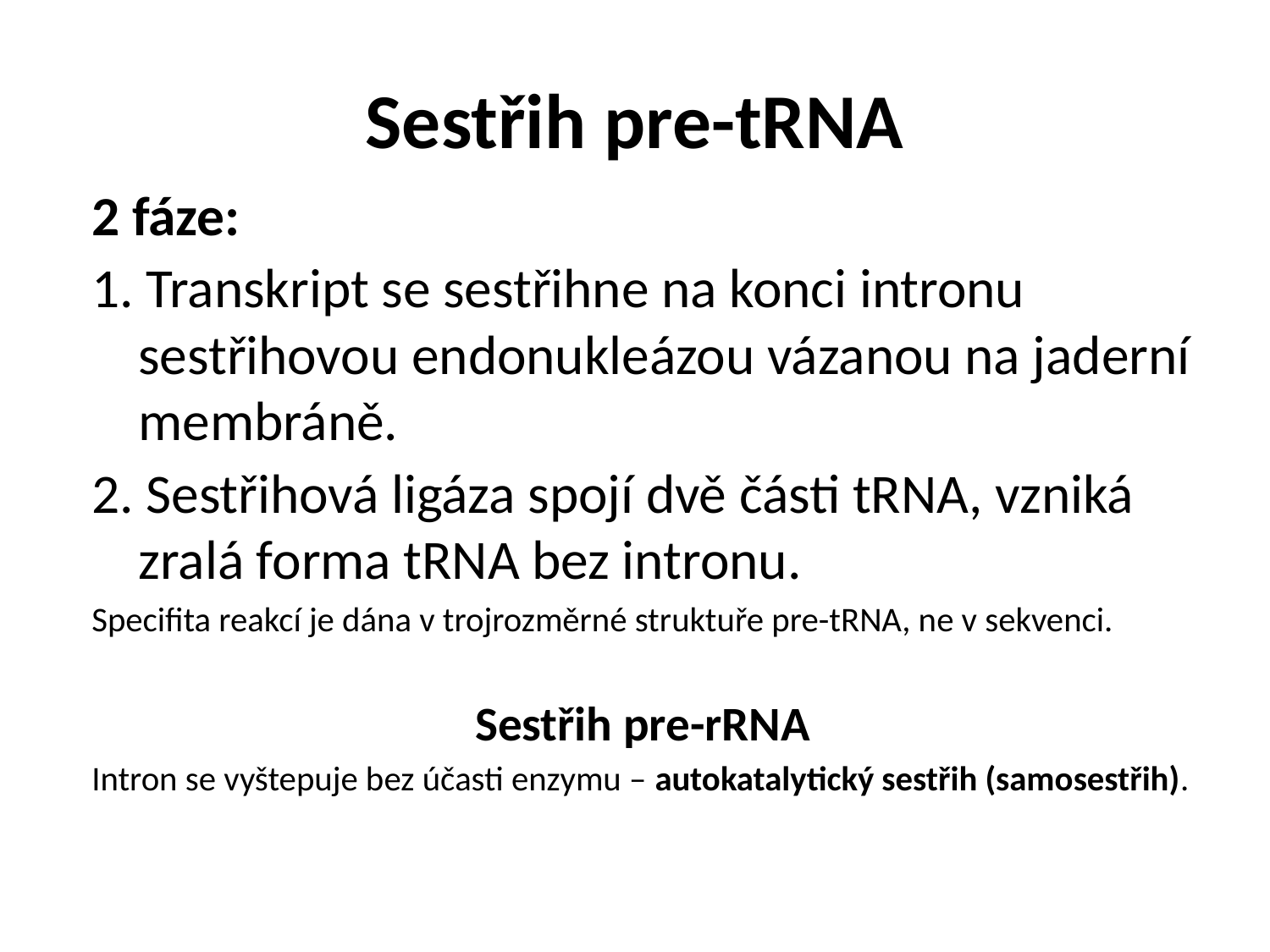

# Sestřih pre-tRNA
2 fáze:
1. Transkript se sestřihne na konci intronu sestřihovou endonukleázou vázanou na jaderní membráně.
2. Sestřihová ligáza spojí dvě části tRNA, vzniká zralá forma tRNA bez intronu.
Specifita reakcí je dána v trojrozměrné struktuře pre-tRNA, ne v sekvenci.

Sestřih pre-rRNA
Intron se vyštepuje bez účasti enzymu – autokatalytický sestřih (samosestřih).